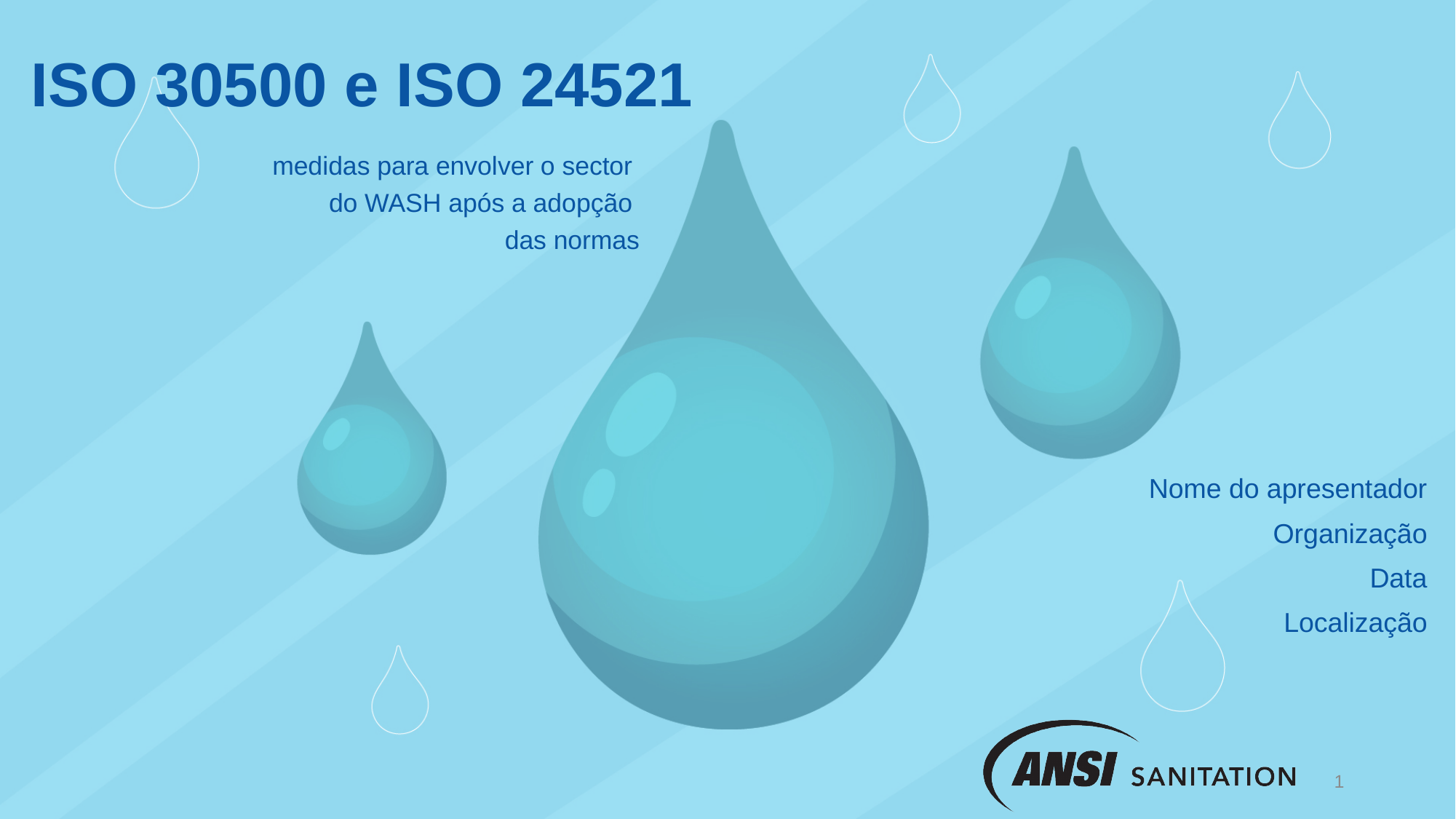

# ISO 30500 e ISO 24521
medidas para envolver o sector
do WASH após a adopção
das normas
Nome do apresentador
Organização
Data
Localização
1